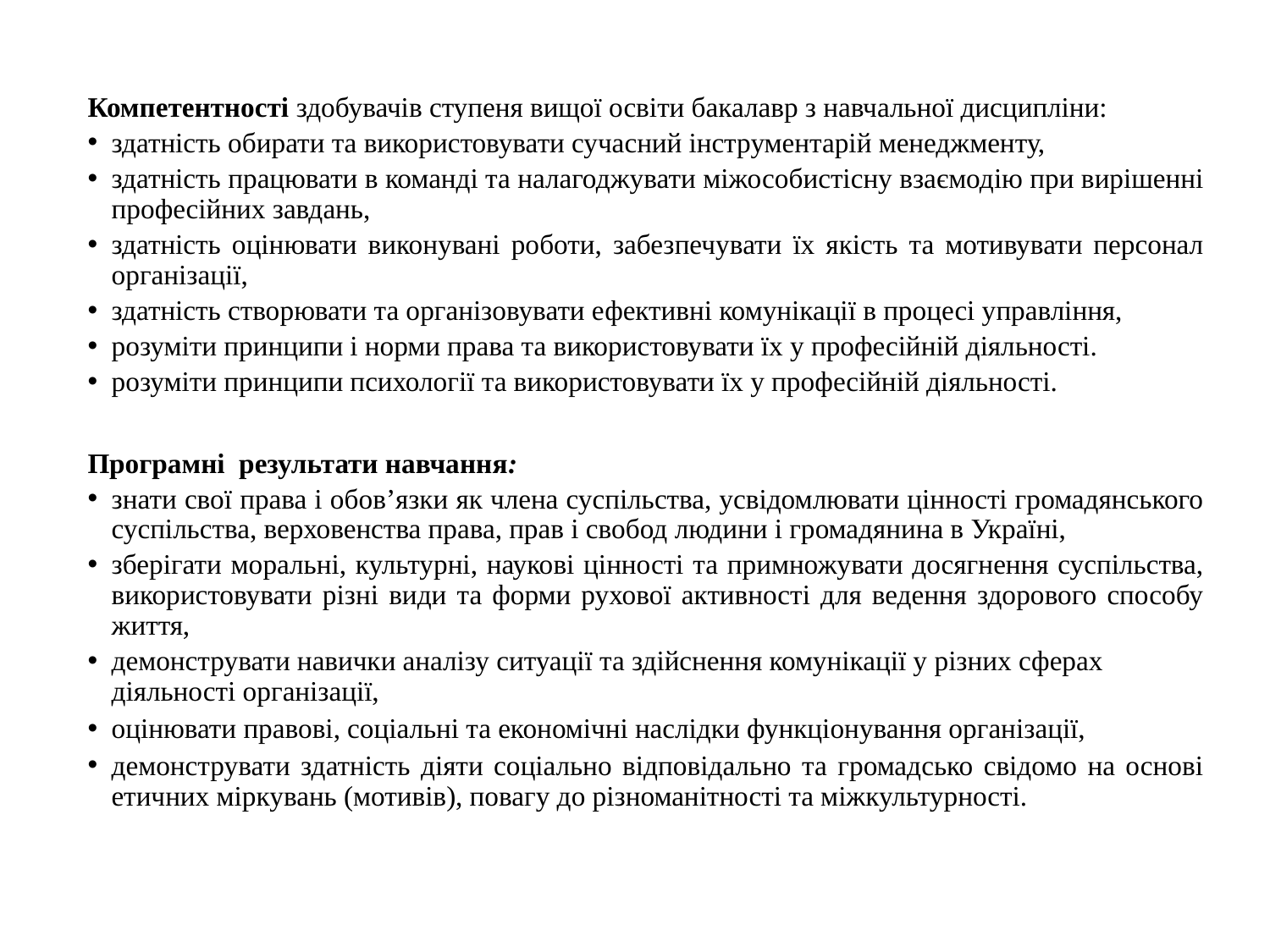

Компетентності здобувачів ступеня вищої освіти бакалавр з навчальної дисципліни:
здатність обирати та використовувати сучасний інструментарій менеджменту,
здатність працювати в команді та налагоджувати міжособистісну взаємодію при вирішенні професійних завдань,
здатність оцінювати виконувані роботи, забезпечувати їх якість та мотивувати персонал організації,
здатність створювати та організовувати ефективні комунікації в процесі управління,
розуміти принципи і норми права та використовувати їх у професійній діяльності.
розуміти принципи психології та використовувати їх у професійній діяльності.

Програмні  результати навчання:
знати свої права і обов’язки як члена суспільства, усвідомлювати цінності громадянського суспільства, верховенства права, прав і свобод людини і громадянина в Україні,
зберігати моральні, культурні, наукові цінності та примножувати досягнення суспільства, використовувати різні види та форми рухової активності для ведення здорового способу життя,
демонструвати навички аналізу ситуації та здійснення комунікації у різних сферах діяльності організації,
оцінювати правові, соціальні та економічні наслідки функціонування організації,
демонструвати здатність діяти соціально відповідально та громадсько свідомо на основі етичних міркувань (мотивів), повагу до різноманітності та міжкультурності.